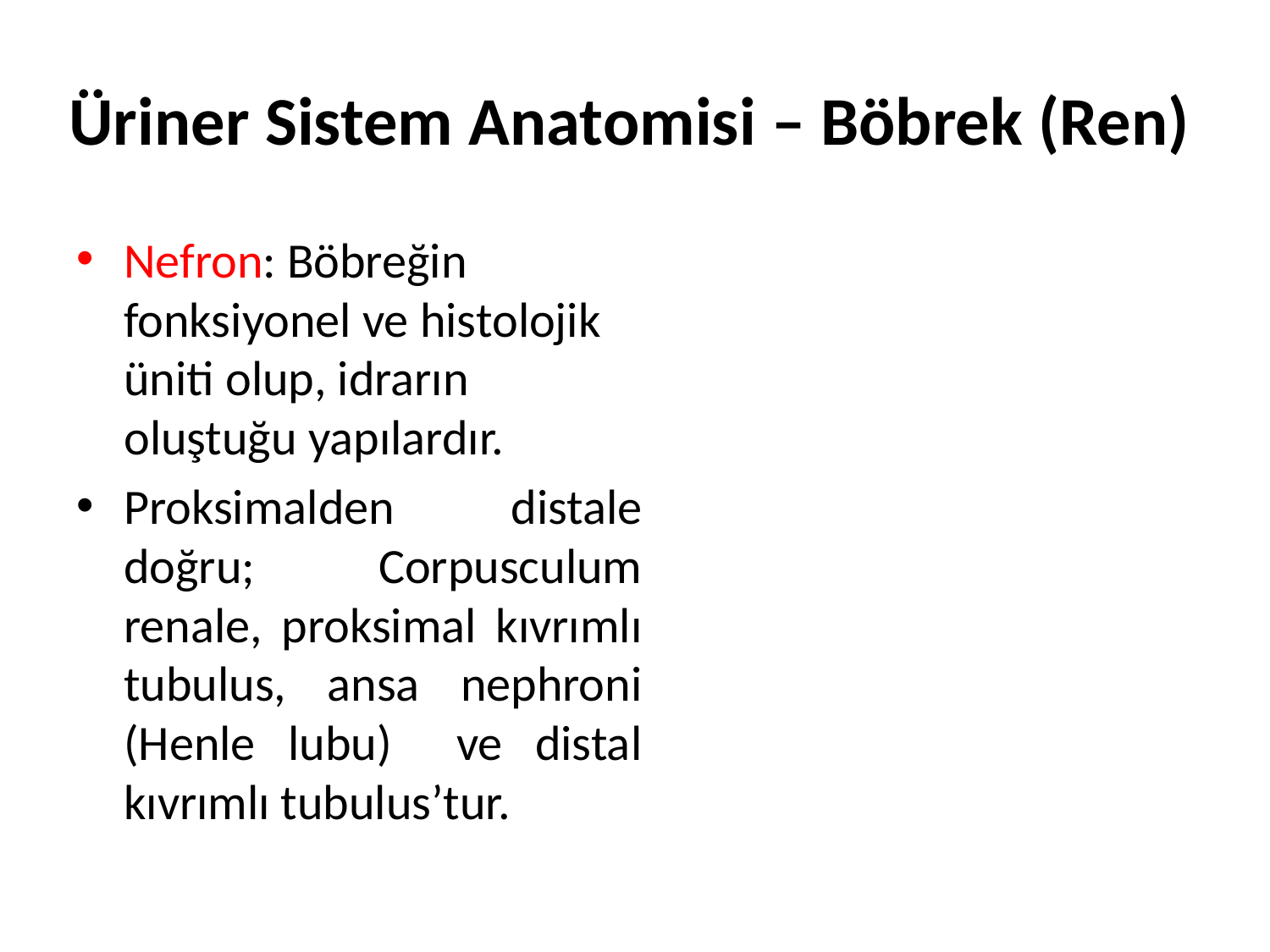

# Üriner Sistem Anatomisi – Böbrek (Ren)
Nefron: Böbreğin fonksiyonel ve histolojik üniti olup, idrarın oluştuğu yapılardır.
Proksimalden distale doğru; Corpusculum renale, proksimal kıvrımlı tubulus, ansa nephroni (Henle lubu)  ve distal kıvrımlı tubulus’tur.